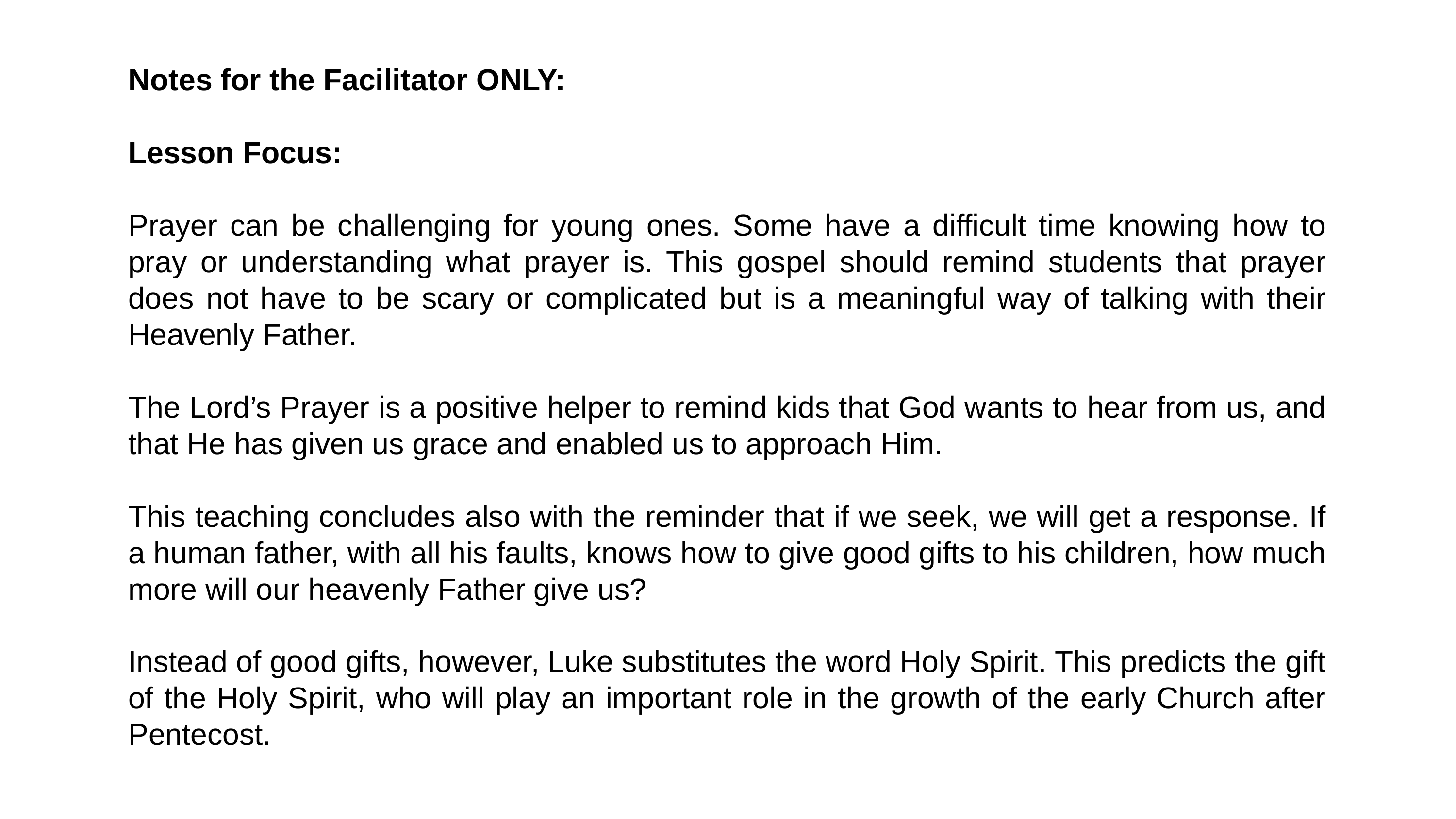

Notes for the Facilitator ONLY:

Lesson Focus:

Prayer can be challenging for young ones. Some have a difficult time knowing how to pray or understanding what prayer is. This gospel should remind students that prayer does not have to be scary or complicated but is a meaningful way of talking with their Heavenly Father.

The Lord’s Prayer is a positive helper to remind kids that God wants to hear from us, and that He has given us grace and enabled us to approach Him.

This teaching concludes also with the reminder that if we seek, we will get a response. If a human father, with all his faults, knows how to give good gifts to his children, how much more will our heavenly Father give us?

Instead of good gifts, however, Luke substitutes the word Holy Spirit. This predicts the gift of the Holy Spirit, who will play an important role in the growth of the early Church after Pentecost.